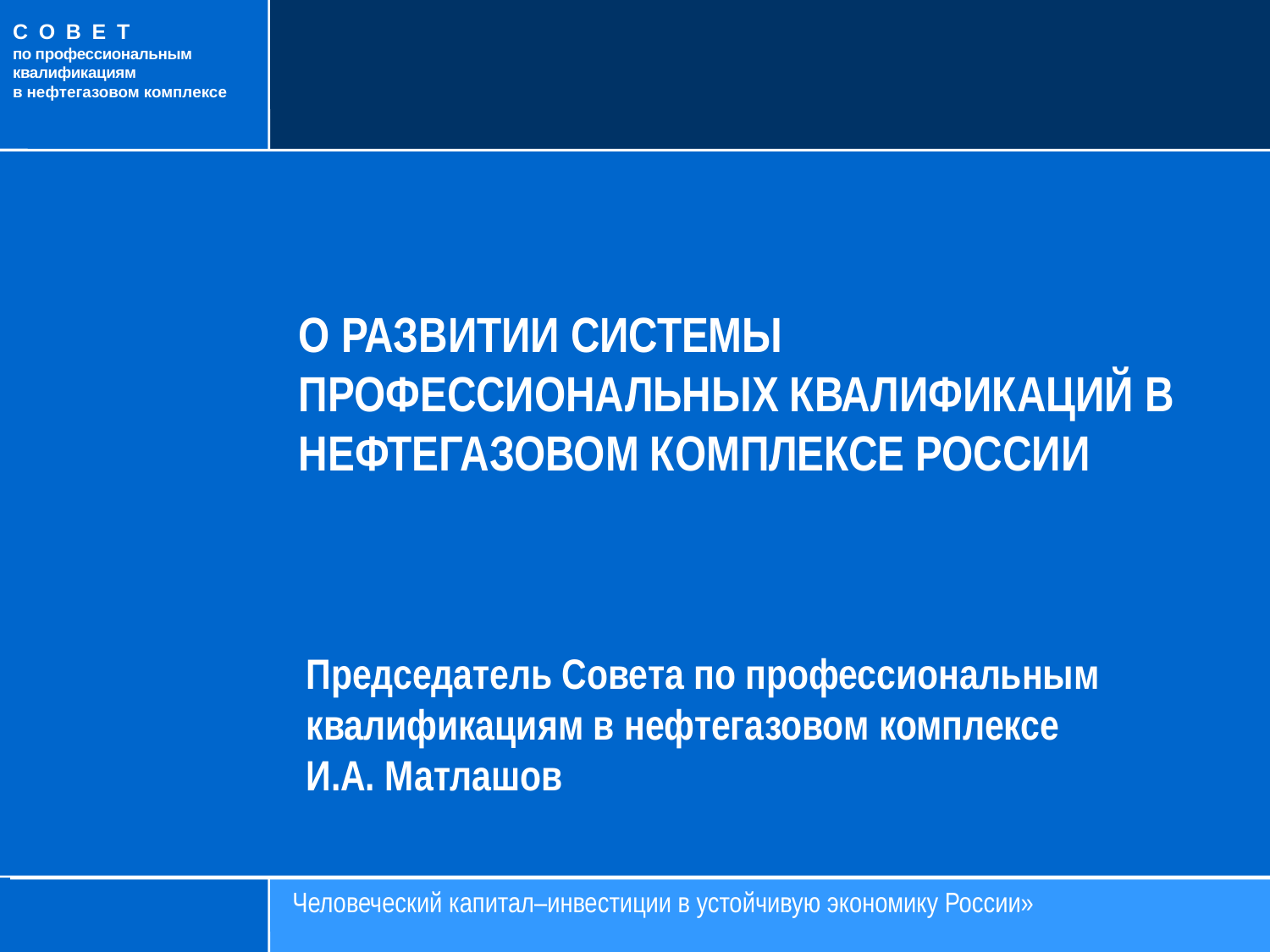

О РАЗВИТИИ СИСТЕМЫ ПРОФЕССИОНАЛЬНЫХ КВАЛИФИКАЦИЙ В НЕФТЕГАЗОВОМ КОМПЛЕКСЕ РОССИИ
Председатель Совета по профессиональным квалификациям в нефтегазовом комплексе
И.А. Матлашов
  Человеческий капитал–инвестиции в устойчивую экономику России»